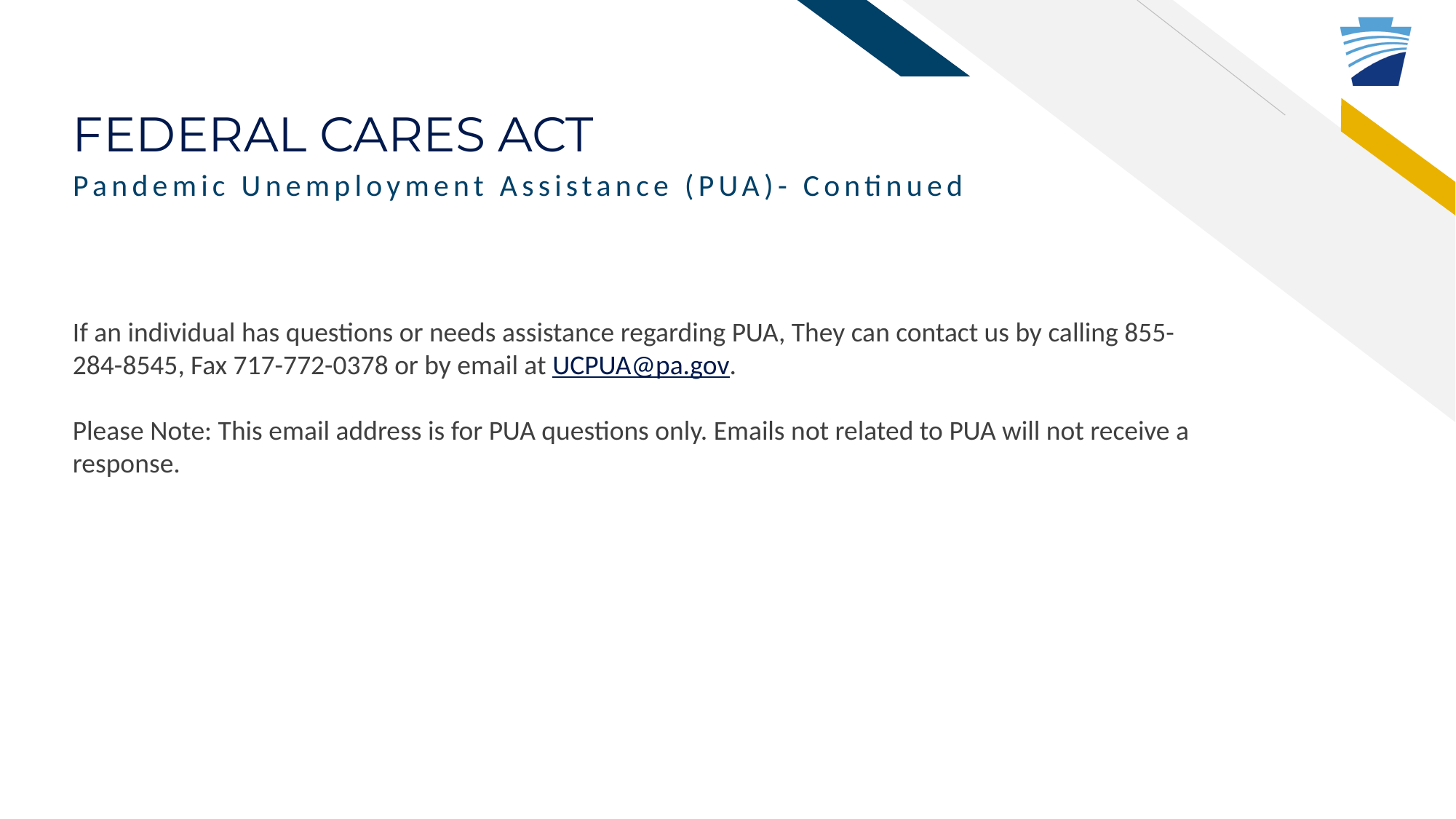

# Federal Cares act
Pandemic Unemployment Assistance (PUA)- Continued

If an individual has questions or needs assistance regarding PUA, They can contact us by calling 855-284-8545, Fax 717-772-0378 or by email at UCPUA@pa.gov.

Please Note: This email address is for PUA questions only. Emails not related to PUA will not receive a response.